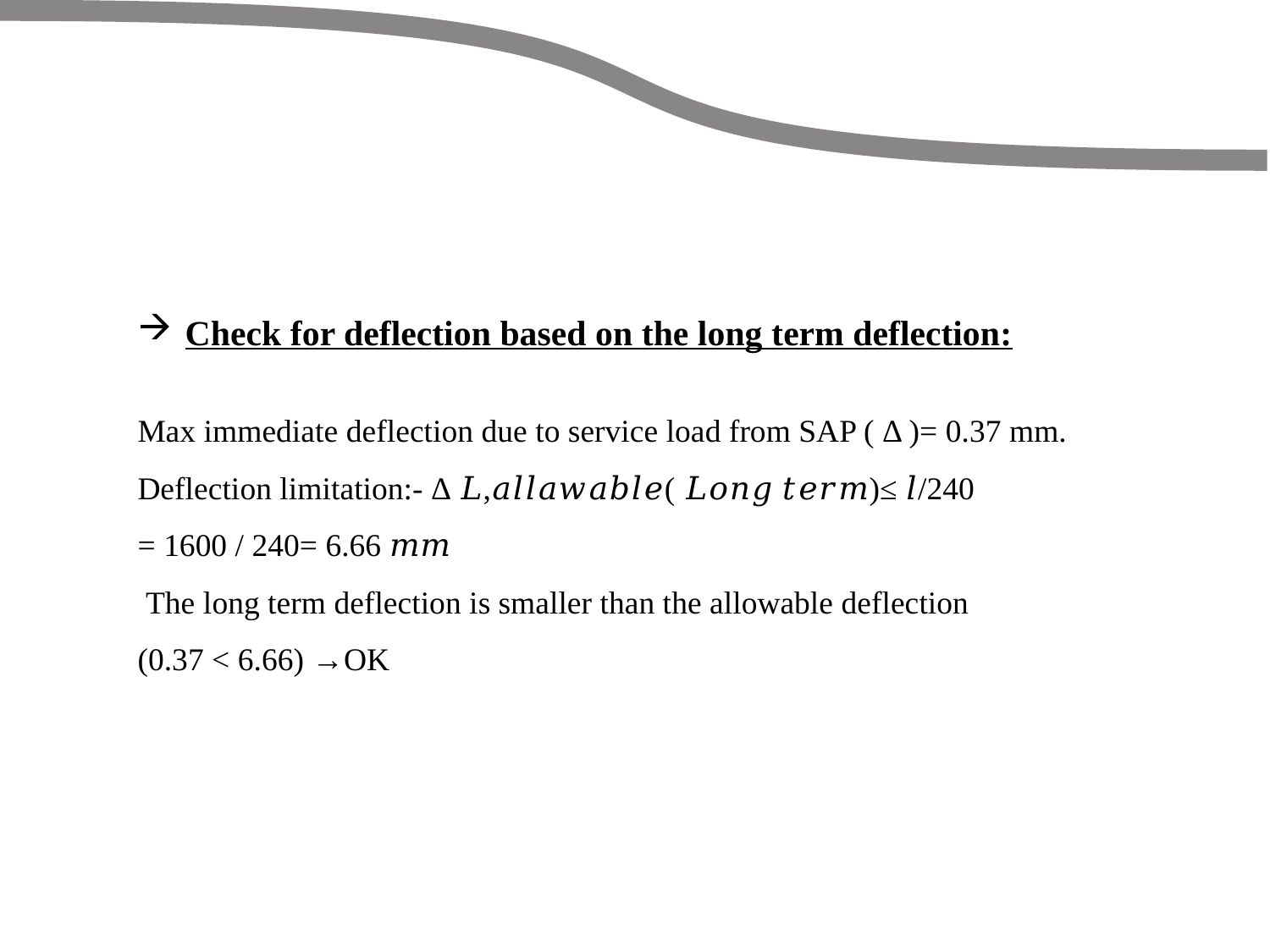

Check for deflection based on the long term deflection:
Max immediate deflection due to service load from SAP ( Δ )= 0.37 mm.
Deflection limitation:- Δ 𝐿,𝑎𝑙𝑙𝑎𝑤𝑎𝑏𝑙𝑒( 𝐿𝑜𝑛𝑔 𝑡𝑒𝑟𝑚)≤ 𝑙/240
= 1600 / 240= 6.66 𝑚𝑚
 The long term deflection is smaller than the allowable deflection
(0.37 < 6.66) →OK